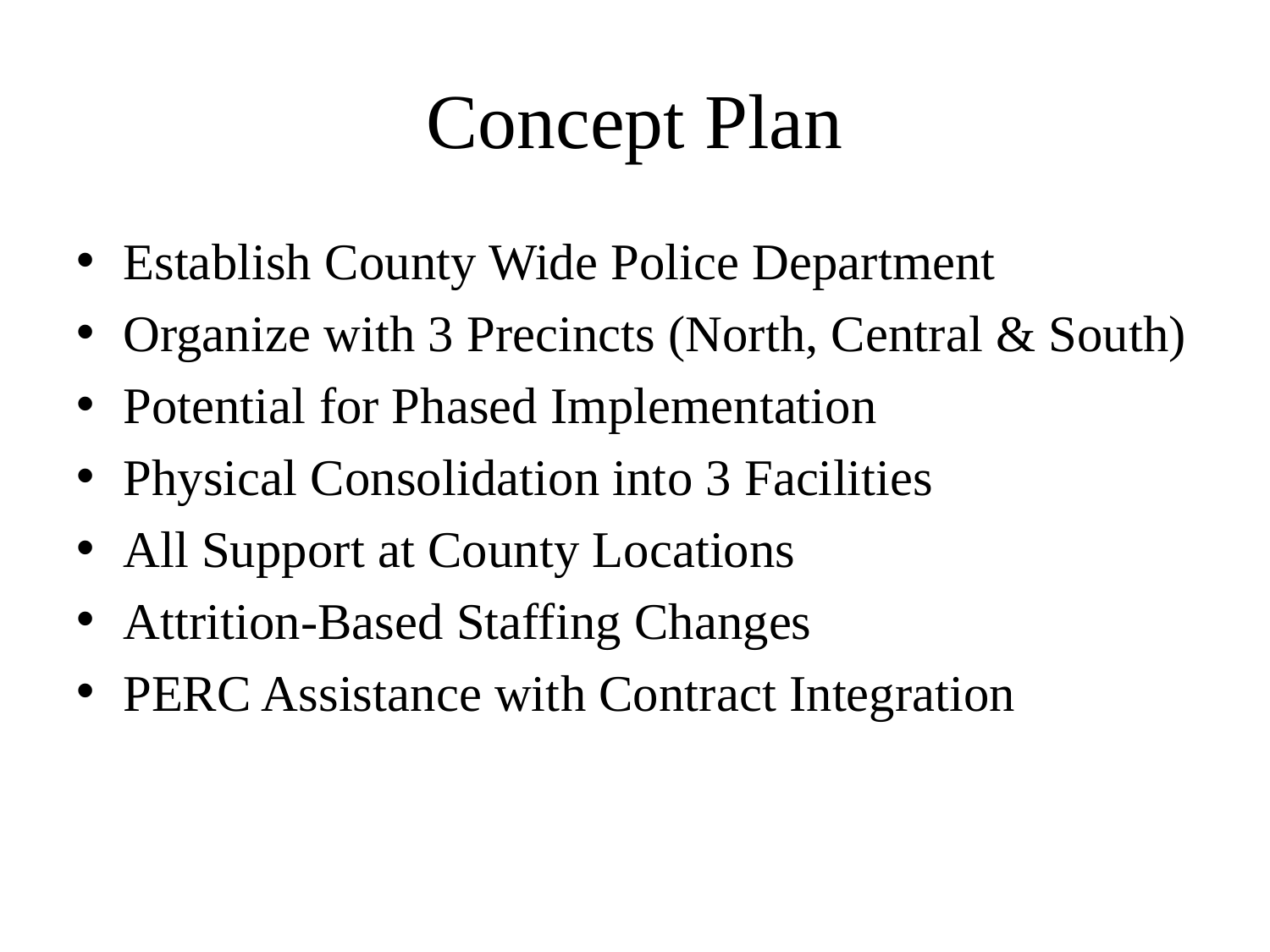

# Concept Plan
Establish County Wide Police Department
Organize with 3 Precincts (North, Central & South)
Potential for Phased Implementation
Physical Consolidation into 3 Facilities
All Support at County Locations
Attrition-Based Staffing Changes
PERC Assistance with Contract Integration